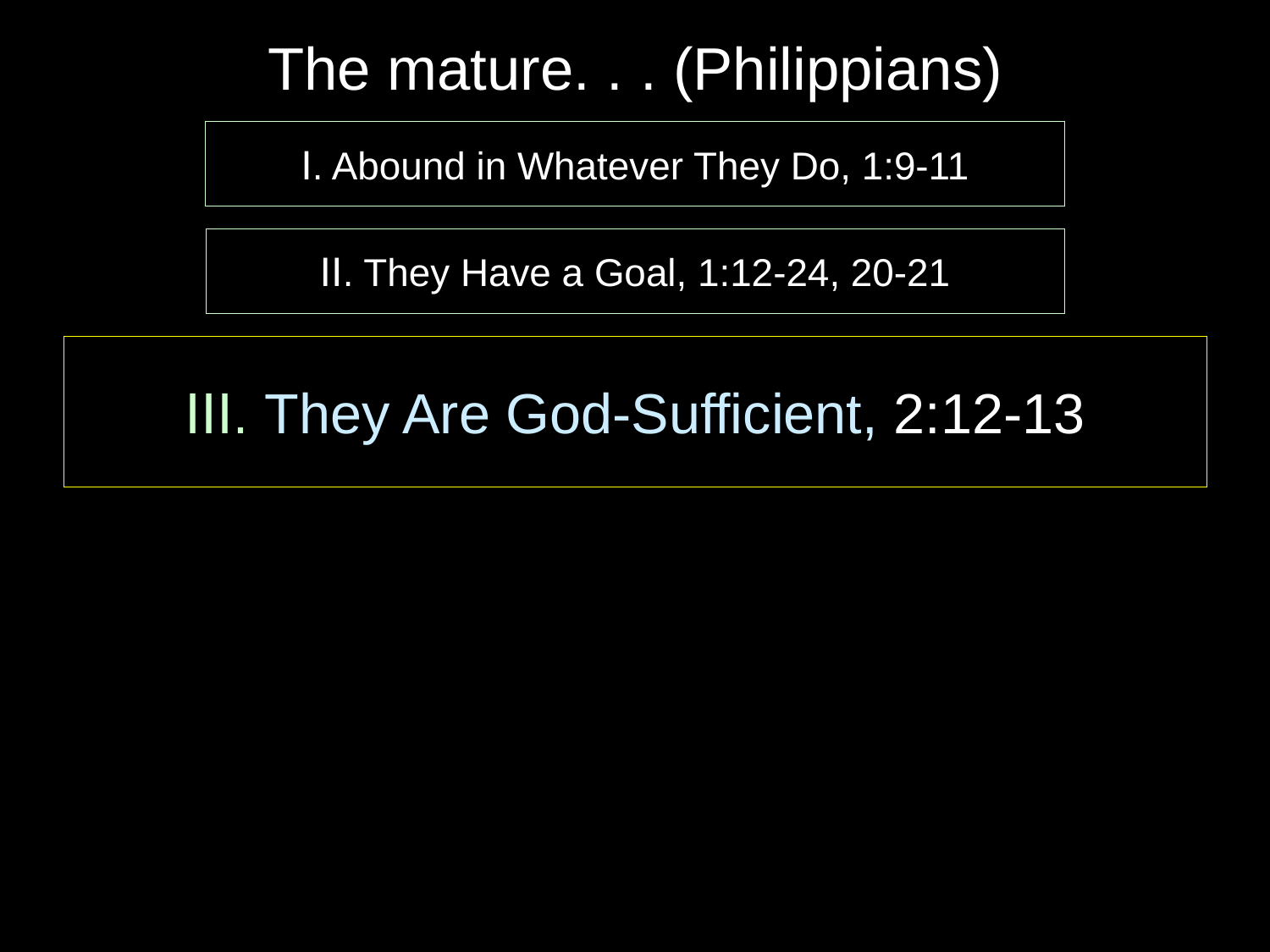

The mature. . . (Philippians)
I. Abound in Whatever They Do, 1:9-11
II. They Have a Goal, 1:12-24, 20-21
III. They Are God-Sufficient, 2:12-13